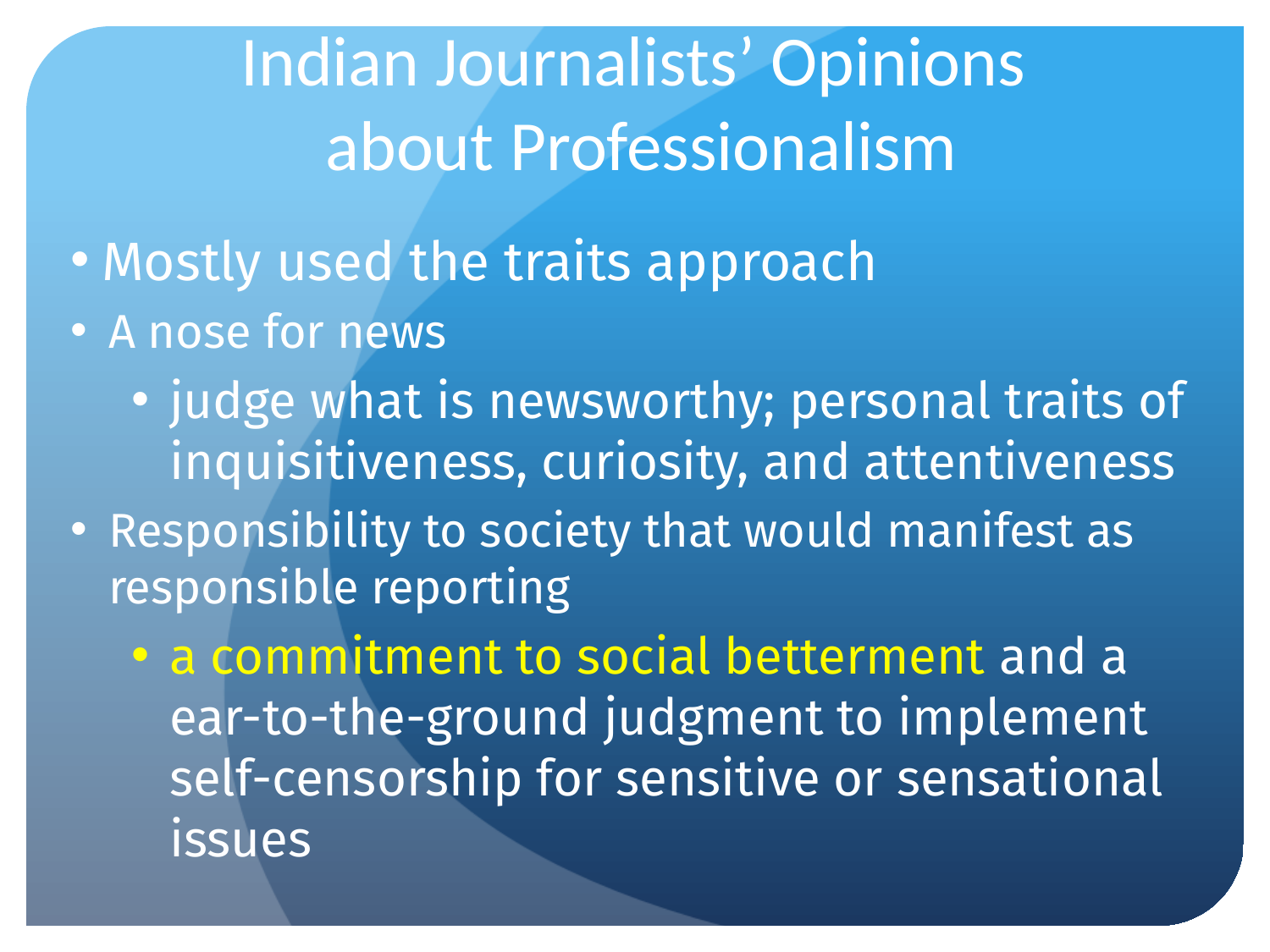

# Indian Journalists’ Opinions about Professionalism
Mostly used the traits approach
A nose for news
judge what is newsworthy; personal traits of inquisitiveness, curiosity, and attentiveness
Responsibility to society that would manifest as responsible reporting
a commitment to social betterment and a ear-to-the-ground judgment to implement self-censorship for sensitive or sensational issues